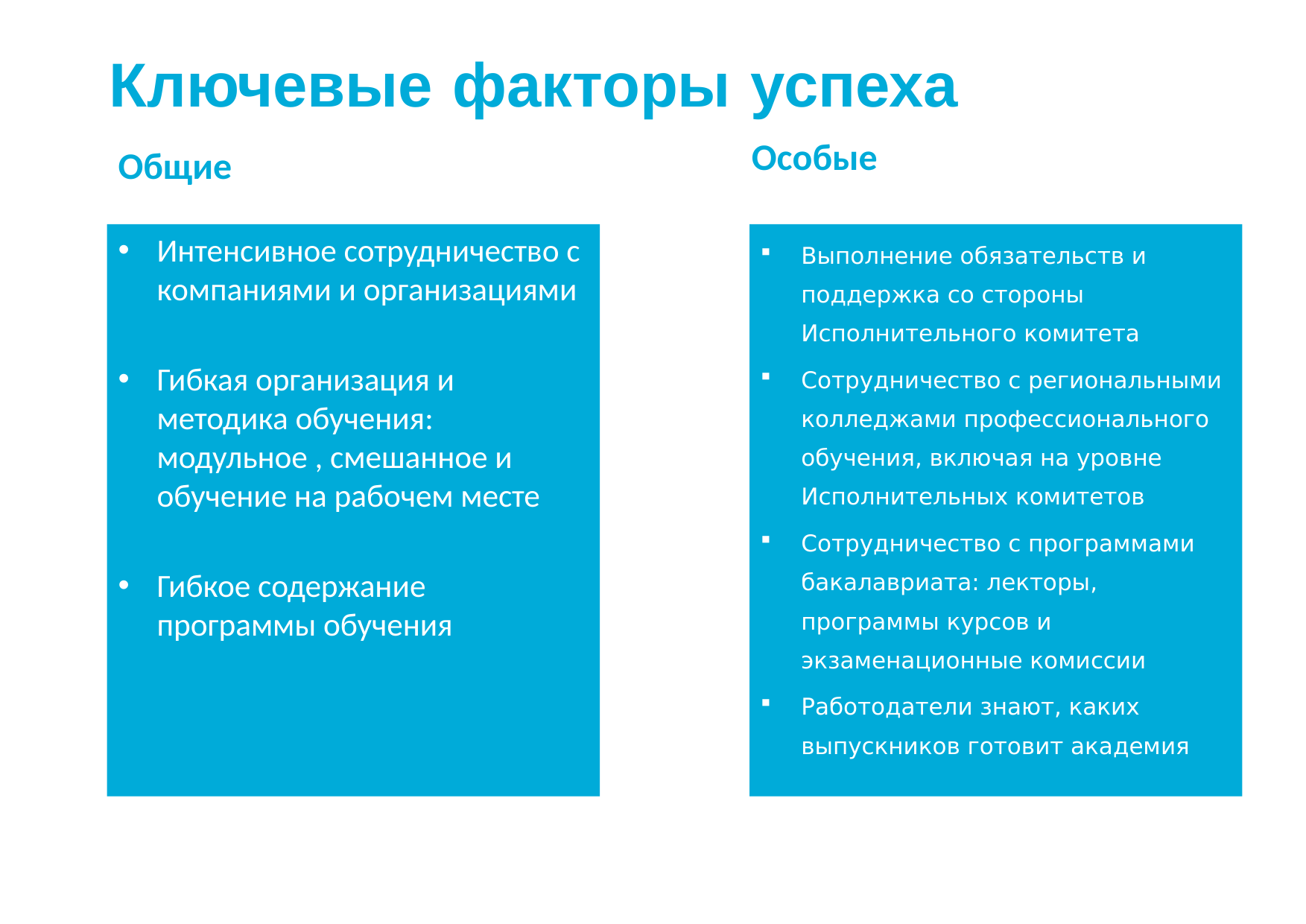

Ключевые факторы успеха
Особые
Общие
Интенсивное сотрудничество с компаниями и организациями

Гибкая организация и методика обучения: модульное , смешанное и обучение на рабочем месте

Гибкое содержание программы обучения

Выполнение обязательств и поддержка со стороны Исполнительного комитета
Сотрудничество с региональными колледжами профессионального обучения, включая на уровне Исполнительных комитетов
Сотрудничество с программами бакалавриата: лекторы, программы курсов и экзаменационные комиссии
Работодатели знают, каких  выпускников готовит академия